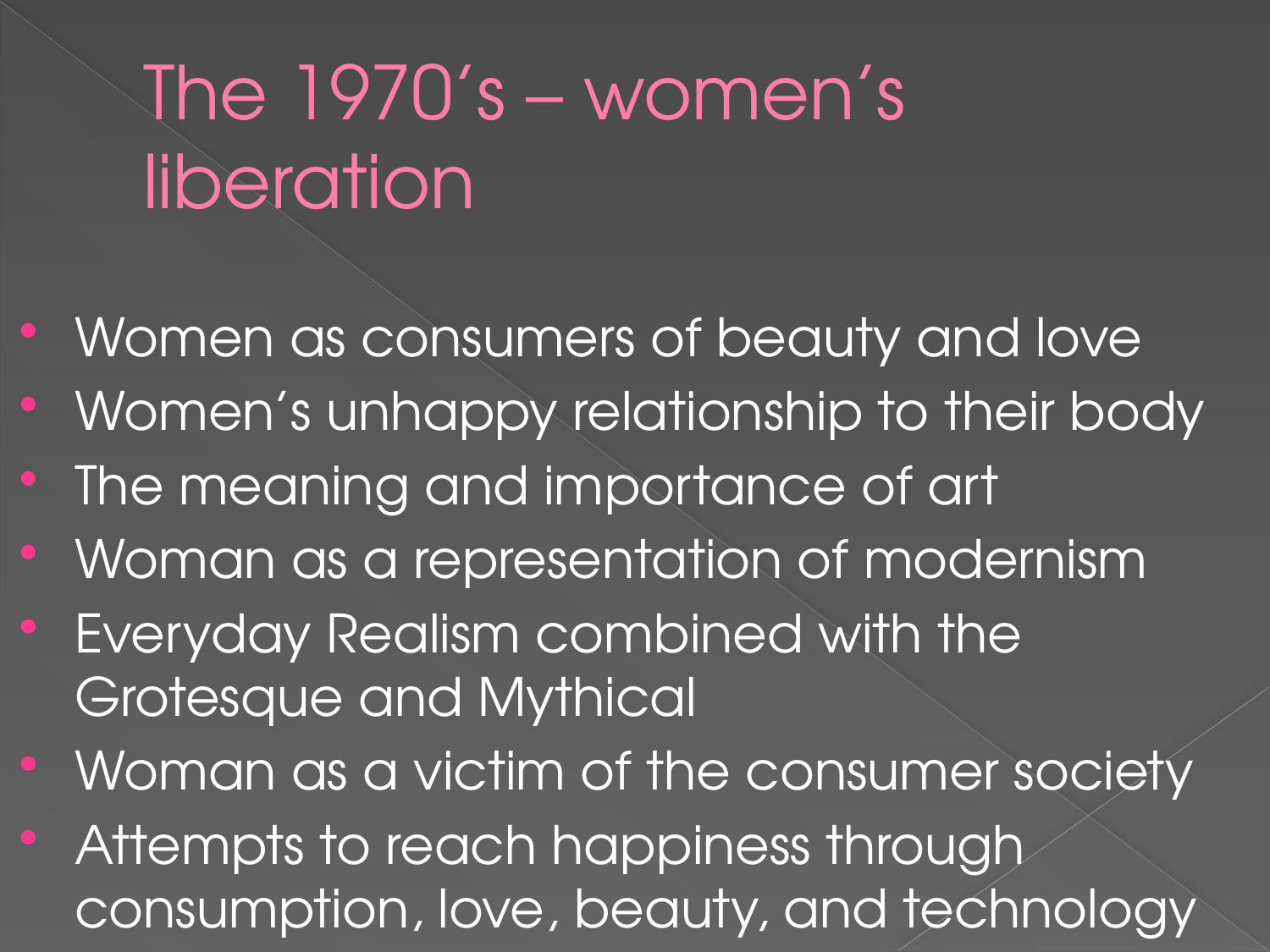

# The 1970’s – women’s liberation
Women as consumers of beauty and love
Women’s unhappy relationship to their body
The meaning and importance of art
Woman as a representation of modernism
Everyday Realism combined with the Grotesque and Mythical
Woman as a victim of the consumer society
Attempts to reach happiness through consumption, love, beauty, and technology